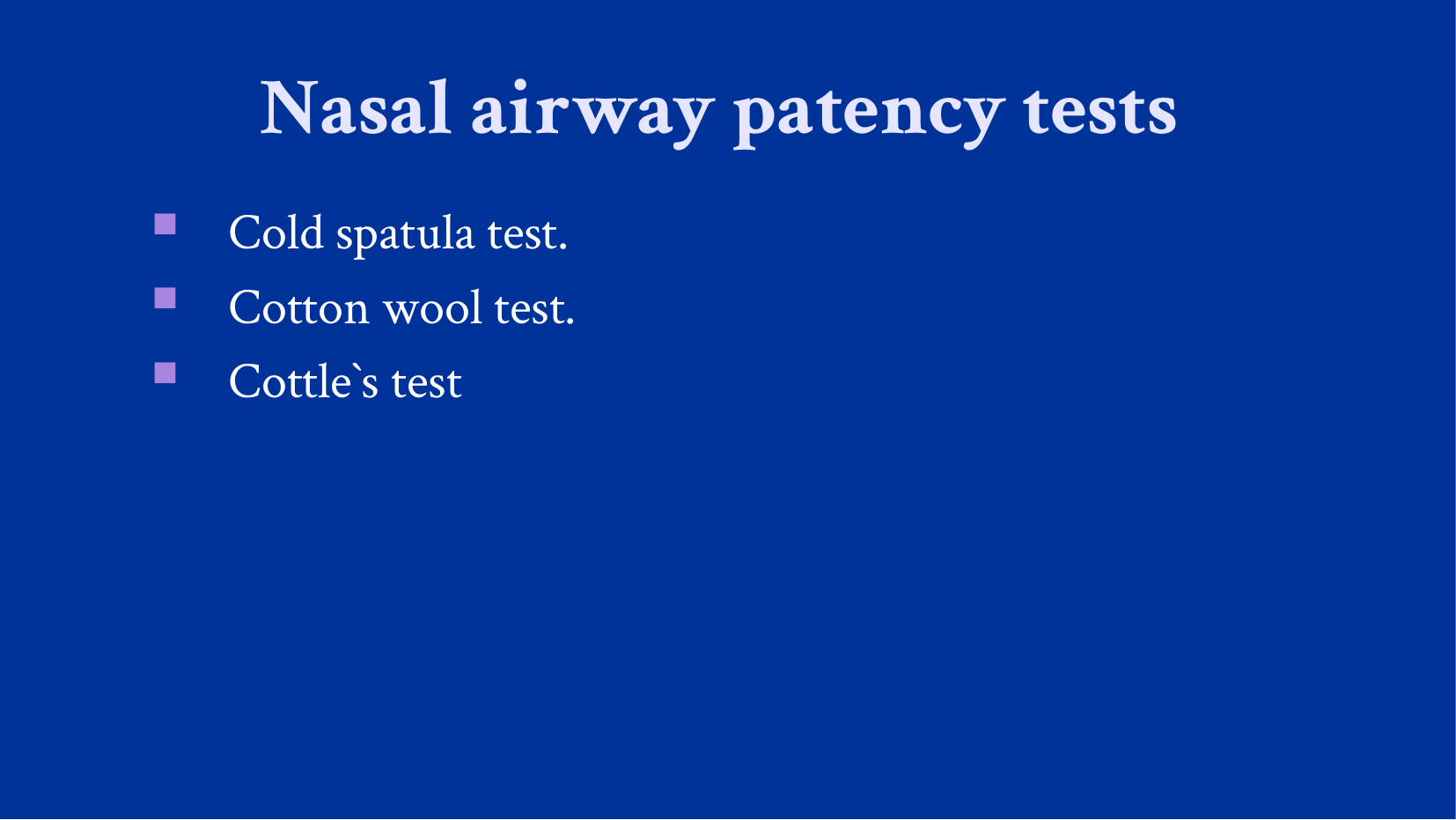

Nasal airway patency tests
Cold spatula test.
Cotton wool test.
Cottle`s test